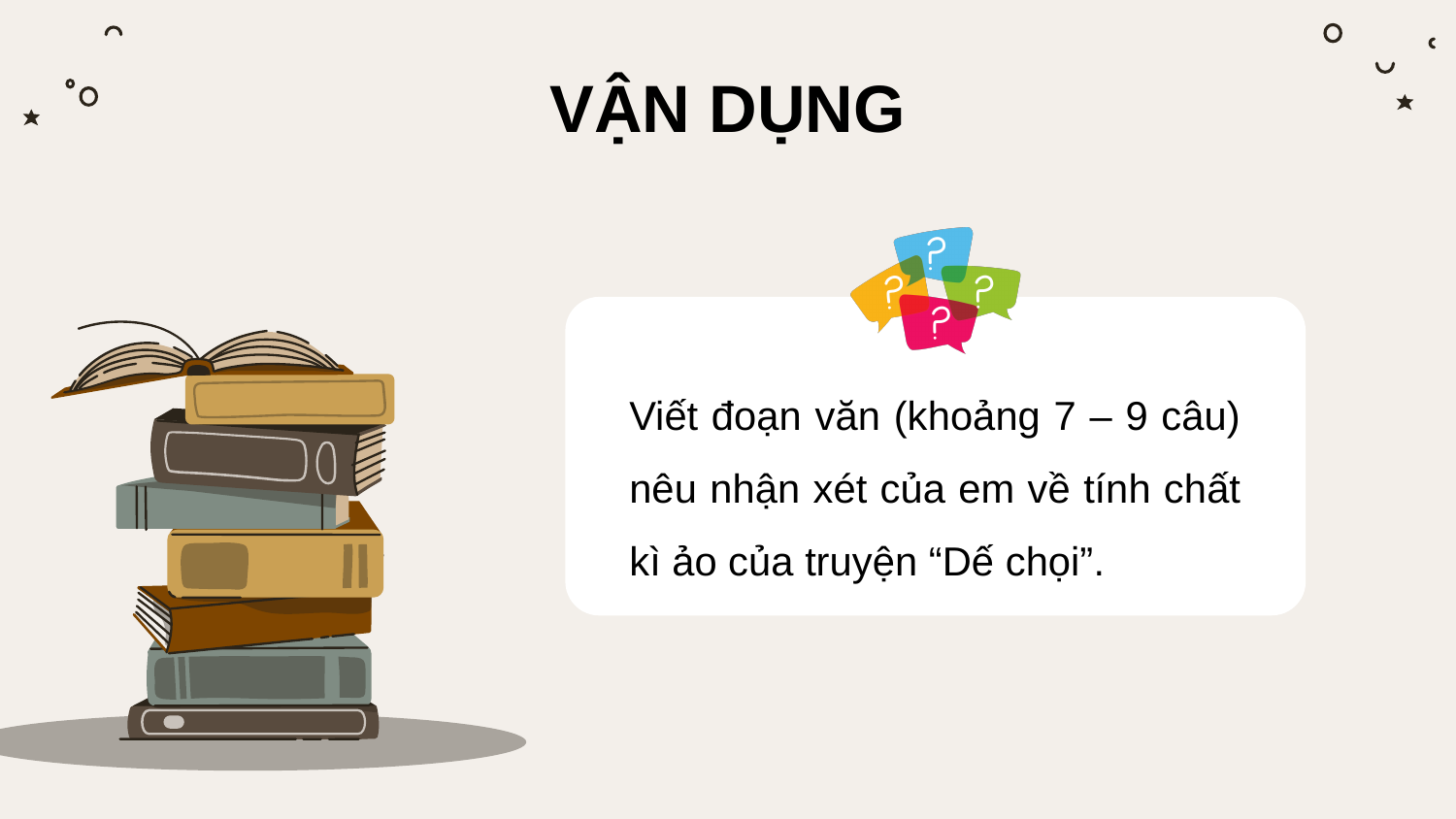

VẬN DỤNG

Viết đoạn văn (khoảng 7 – 9 câu) nêu nhận xét của em về tính chất kì ảo của truyện “Dế chọi”.